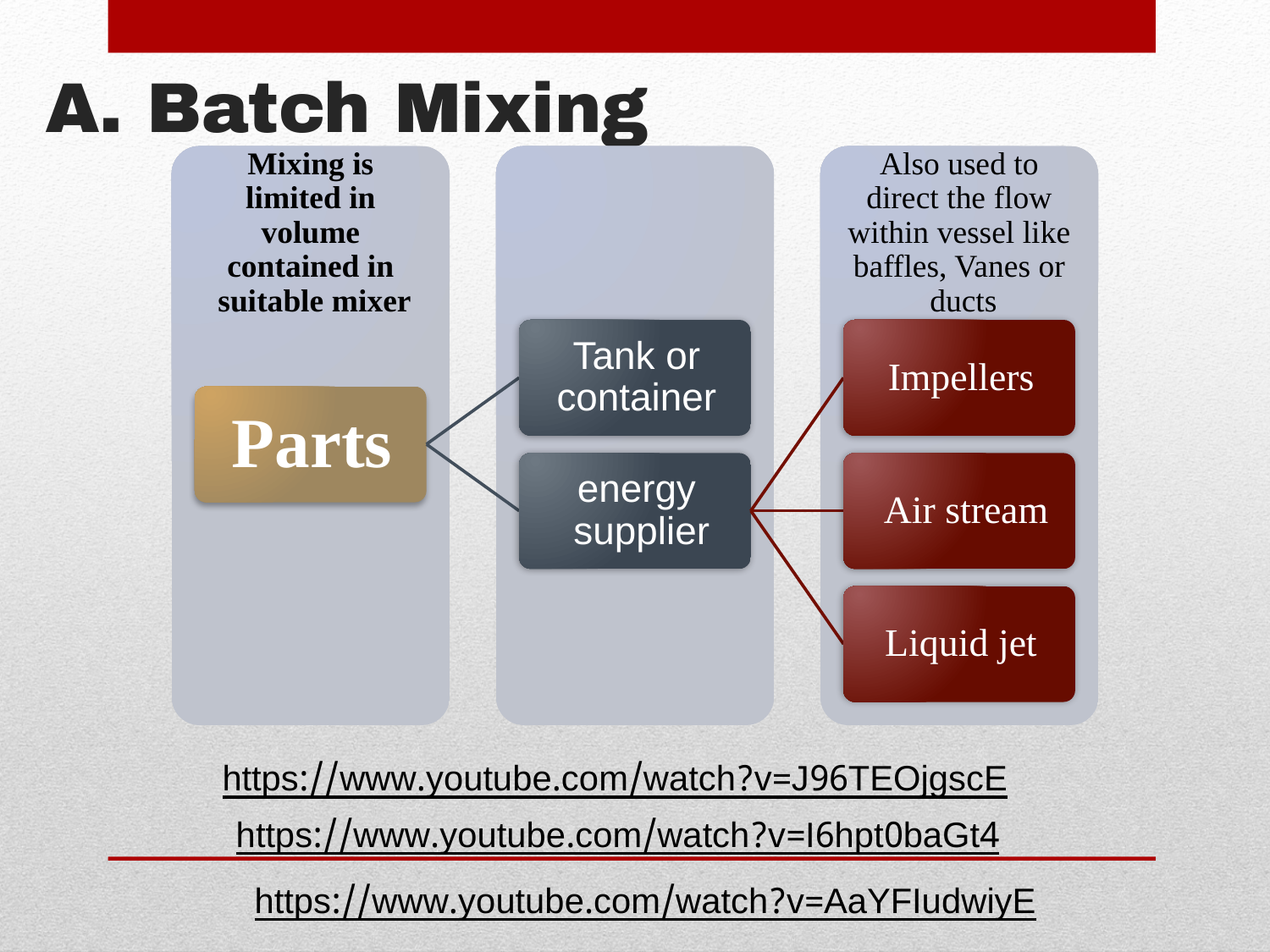

# A. Batch Mixing
Also used to direct the flow within vessel like baffles, Vanes or ducts

Mixing is limited in volume contained in suitable mixer
Parts

Tank or container

energy supplier

Impellers

Air stream

Liquid jet
https://www.youtube.com/watch?v=J96TEOjgscE
https://www.youtube.com/watch?v=I6hpt0baGt4
https://www.youtube.com/watch?v=AaYFIudwiyE